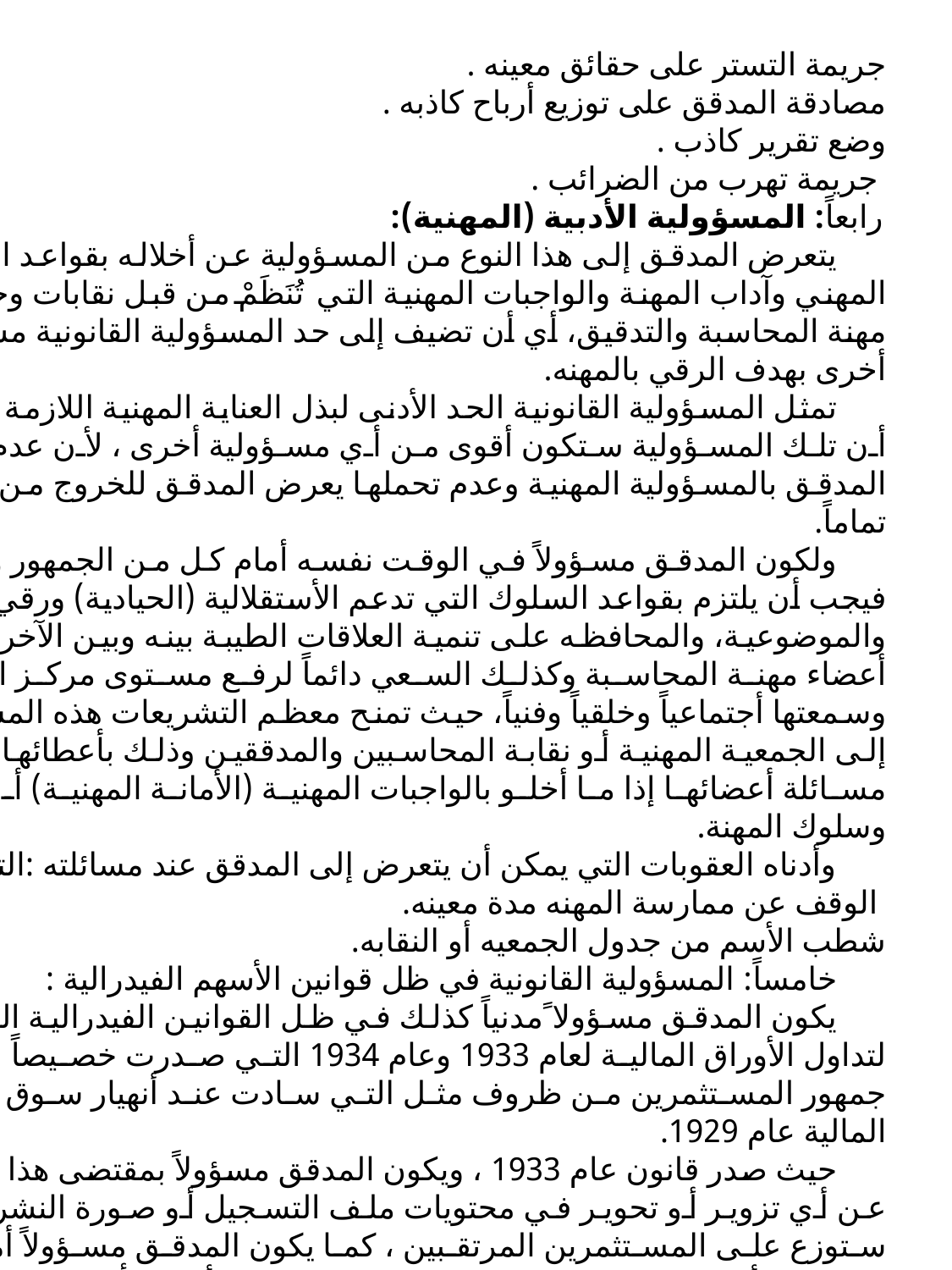

جريمة التستر على حقائق معينه .
مصادقة المدقق على توزيع أرباح كاذبه .
وضع تقرير كاذب .
 جريمة تهرب من الضرائب .
رابعاً: المسؤولية الأدبية (المهنية):
      يتعرض المدقق إلى هذا النوع من المسؤولية عن أخلاله بقواعد السلوك المهني وآداب المهنة والواجبات المهنية التي تُنَظَمْ من قبل نقابات وجمعيات مهنة المحاسبة والتدقيق، أي أن تضيف إلى حد المسؤولية القانونية مستويات أخرى بهدف الرقي بالمهنه.
      تمثل المسؤولية القانونية الحد الأدنى لبذل العناية المهنية اللازمة ولاشك أن تلك المسؤولية ستكون أقوى من أي مسؤولية أخرى ، لأن عدم إلتزام المدقق بالمسؤولية المهنية وعدم تحملها يعرض المدقق للخروج من المهنة تماماً.
      ولكون المدقق مسؤولاً في الوقت نفسه أمام كل من الجمهور وعميله فيجب أن يلتزم بقواعد السلوك التي تدعم الأستقلالية (الحيادية) ورقي الخلق والموضوعية، والمحافظه على تنمية العلاقات الطيبة بينه وبين الآخرين من أعضاء مهنة المحاسبة وكذلك السعي دائماً لرفع مستوى مركز المهنية وسمعتها أجتماعياً وخلقياً وفنياً، حيث تمنح معظم التشريعات هذه المسؤولية إلى الجمعية المهنية أو نقابة المحاسبين والمدققين وذلك بأعطائها سلطة مسائلة أعضائها إذا ما أخلو بالواجبات المهنية (الأمانة المهنية) أو بأداب وسلوك المهنة.
      وأدناه العقوبات التي يمكن أن يتعرض إلى المدقق عند مسائلته :التنبيه.
 الوقف عن ممارسة المهنه مدة معينه.
شطب الأسم من جدول الجمعيه أو النقابه.
      خامساً: المسؤولية القانونية في ظل قوانين الأسهم الفيدرالية :
      يكون المدقق مسؤولا ًمدنياً كذلك في ظل القوانين الفيدرالية المنظمة لتداول الأوراق المالية لعام 1933 وعام 1934 التي صدرت خصيصاً لحماية جمهور المستثمرين من ظروف مثل التي سادت عند أنهيار سوق الأوراق المالية عام 1929.
      حيث صدر قانون عام 1933 ، ويكون المدقق مسؤولاً بمقتضى هذا القانون عن أي تزوير أو تحوير في محتويات ملف التسجيل أو صورة النشره التي ستوزع على المستثمرين المرتقبين ، كما يكون المدقق مسؤولاً أمام أي مشتري للأوراق المالية المصدرة إذا تضمنت نشرة الأصدار أي مزاعم مزورة أو أغفلت أى معلومات هامة شريطة أن يثبت المدعي وجود هذه المخالفات وأن أصدار هذه الأوراق المالية تم بناءا ً على النشرة التي تحتوي على معلومات غير صحيحة، وبالرغم من ذلك لم تعتبر القرارات القضائية الحديثة المدقق مسؤولا ً عن تلك المعلومات غير الصحيحة بشكل عام إلا إذا أتصف عمله بالغش والأحتيال أوعدم مراعاته للحقائق التي كانت معروفة له.